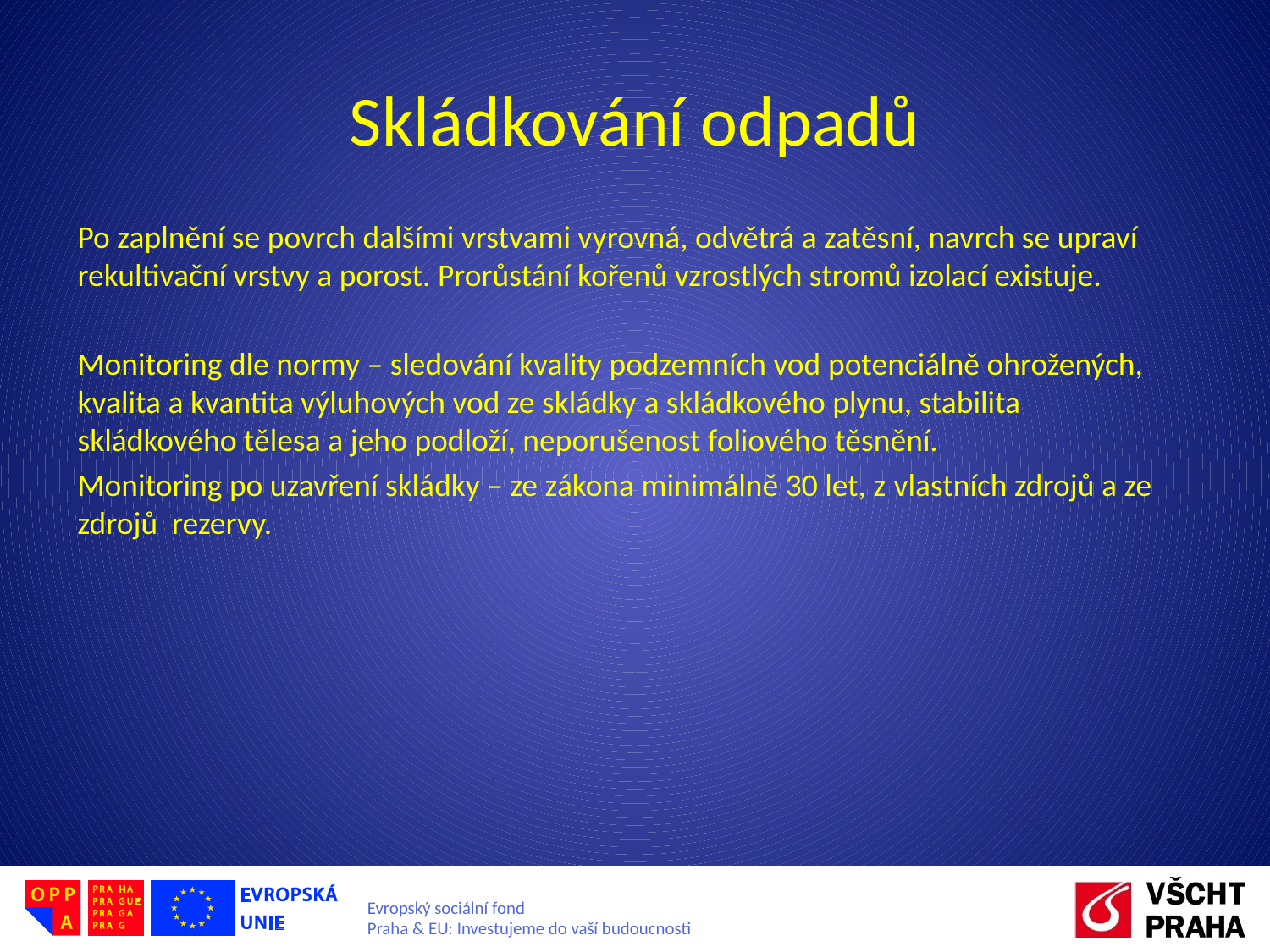

# Skládkování odpadů

Po zaplnění se povrch dalšími vrstvami vyrovná, odvětrá a zatěsní, navrch se upraví rekultivační vrstvy a porost. Prorůstání kořenů vzrostlých stromů izolací existuje.

Monitoring dle normy – sledování kvality podzemních vod potenciálně ohrožených, kvalita a kvantita výluhových vod ze skládky a skládkového plynu, stabilita skládkového tělesa a jeho podloží, neporušenost foliového těsnění.
Monitoring po uzavření skládky – ze zákona minimálně 30 let, z vlastních zdrojů a ze zdrojů  rezervy.